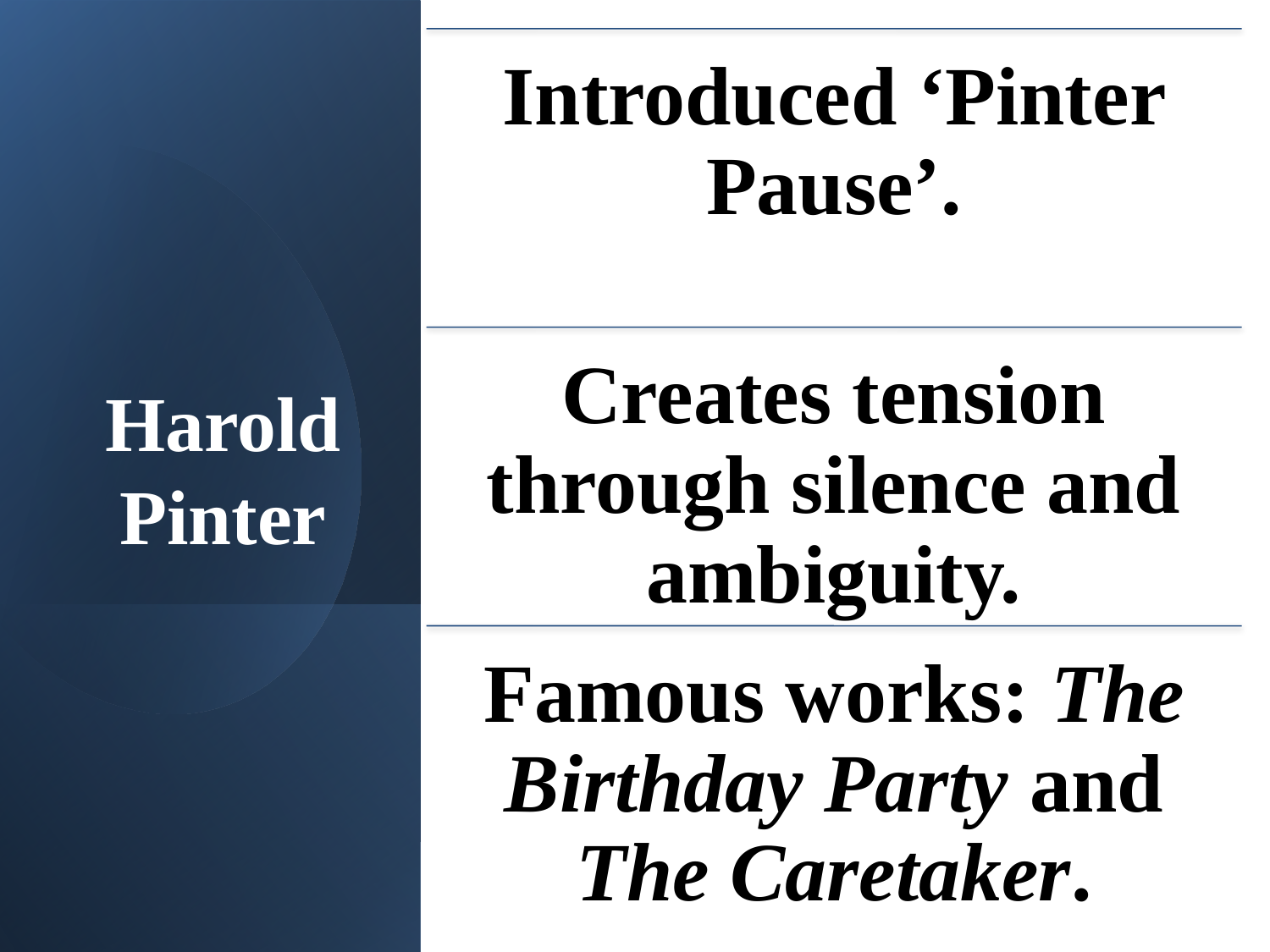

Introduced ‘Pinter Pause’.
Creates tension through silence and ambiguity.
Famous works: The Birthday Party and The Caretaker.

# Harold Pinter